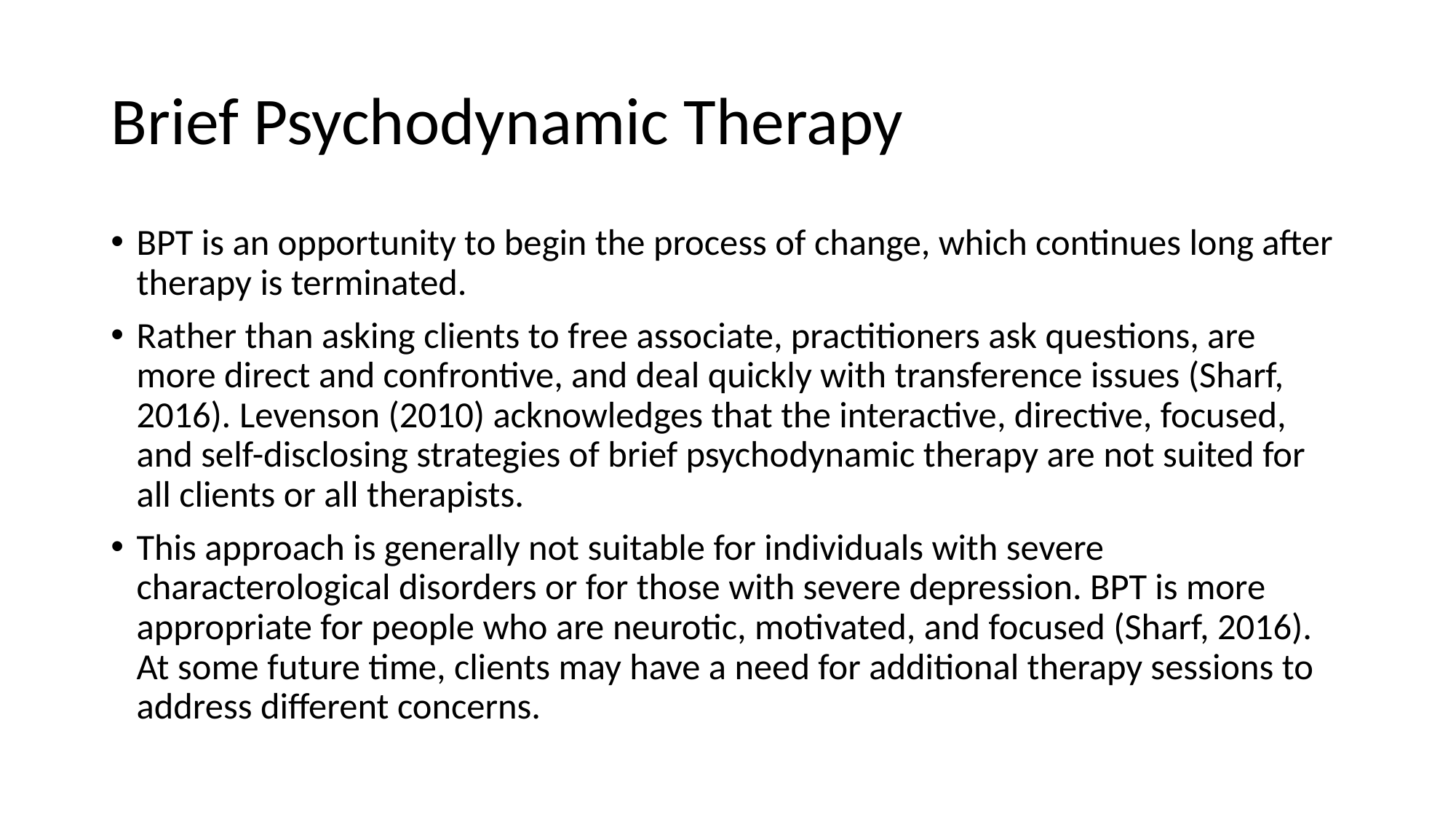

# Brief Psychodynamic Therapy
BPT is an opportunity to begin the process of change, which continues long after therapy is terminated.
Rather than asking clients to free associate, practitioners ask questions, are more direct and confrontive, and deal quickly with transference issues (Sharf, 2016). Levenson (2010) acknowledges that the interactive, directive, focused, and self-disclosing strategies of brief psychodynamic therapy are not suited for all clients or all therapists.
This approach is generally not suitable for individuals with severe characterological disorders or for those with severe depression. BPT is more appropriate for people who are neurotic, motivated, and focused (Sharf, 2016). At some future time, clients may have a need for additional therapy sessions to address different concerns.